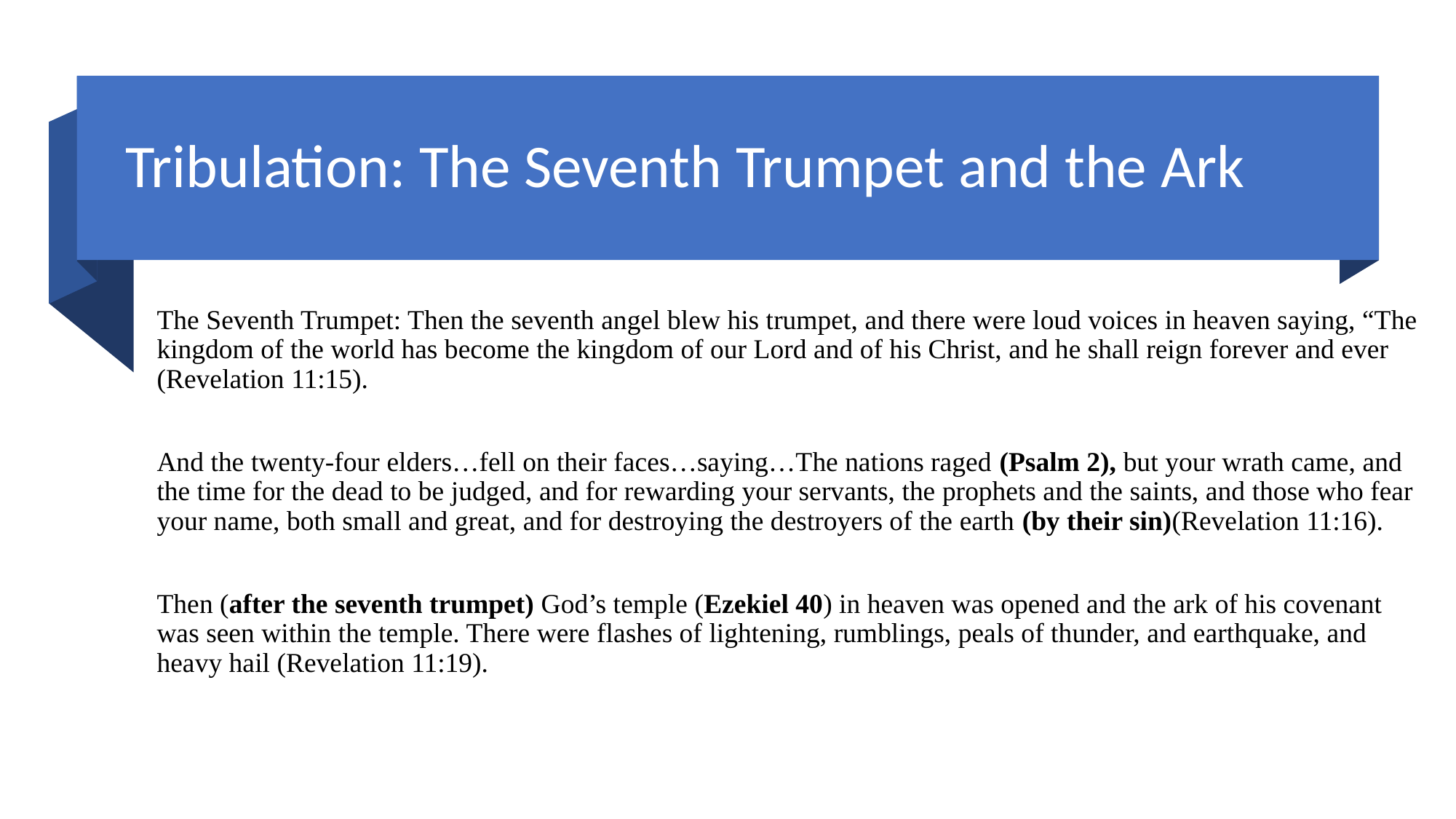

# Tribulation: The Seventh Trumpet and the Ark

The Seventh Trumpet: Then the seventh angel blew his trumpet, and there were loud voices in heaven saying, “The kingdom of the world has become the kingdom of our Lord and of his Christ, and he shall reign forever and ever (Revelation 11:15).

And the twenty-four elders…fell on their faces…saying…The nations raged (Psalm 2), but your wrath came, and the time for the dead to be judged, and for rewarding your servants, the prophets and the saints, and those who fear your name, both small and great, and for destroying the destroyers of the earth (by their sin)(Revelation 11:16).

Then (after the seventh trumpet) God’s temple (Ezekiel 40) in heaven was opened and the ark of his covenant was seen within the temple. There were flashes of lightening, rumblings, peals of thunder, and earthquake, and heavy hail (Revelation 11:19).